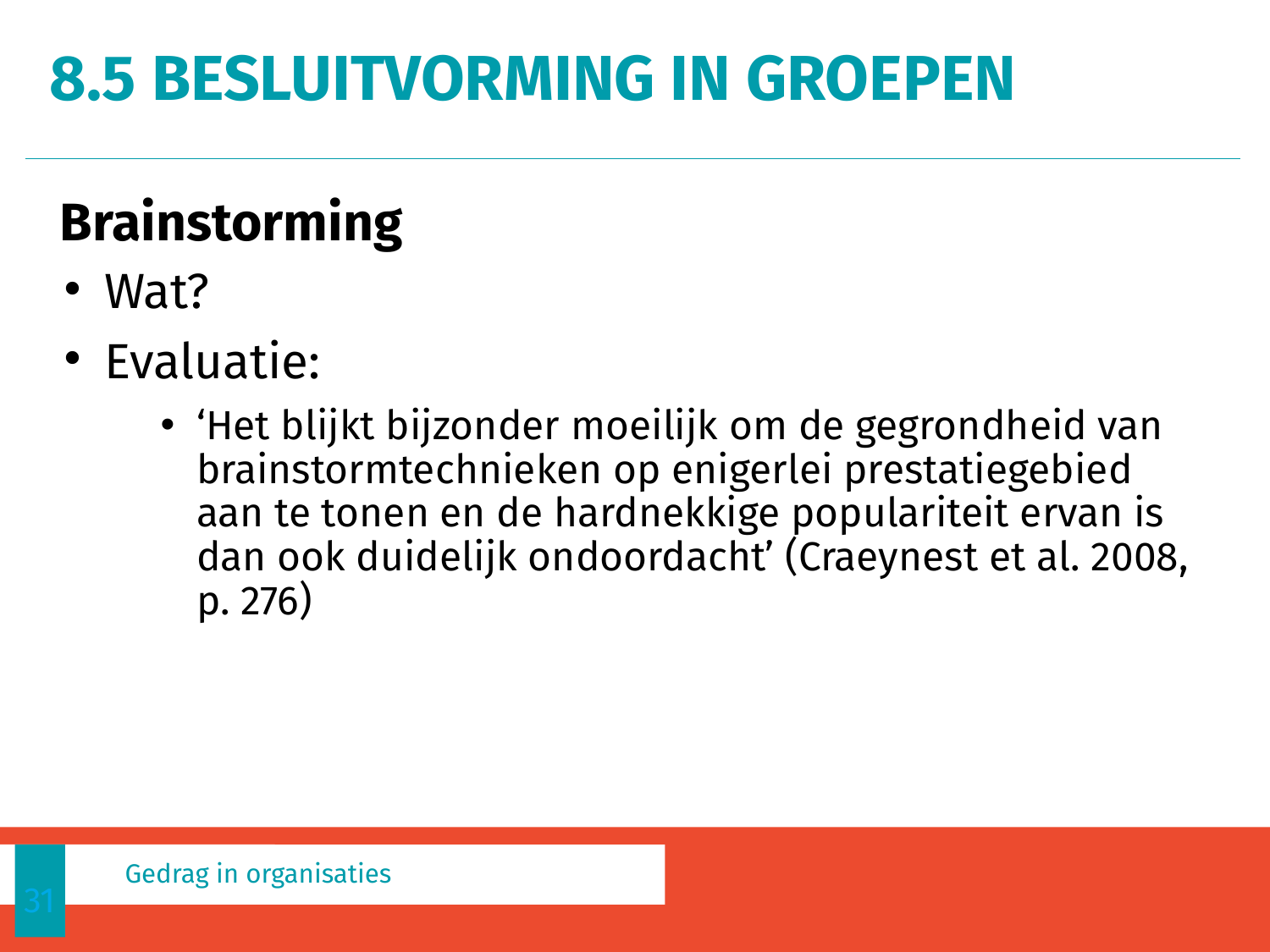

# 8.5 Besluitvorming IN GROEPEN
Brainstorming
Wat?
Evaluatie:
‘Het blijkt bijzonder moeilijk om de gegrondheid van brainstormtechnieken op enigerlei prestatiegebied aan te tonen en de hardnekkige populariteit ervan is dan ook duidelijk ondoordacht’ (Craeynest et al. 2008, p. 276)
31
Gedrag in organisaties